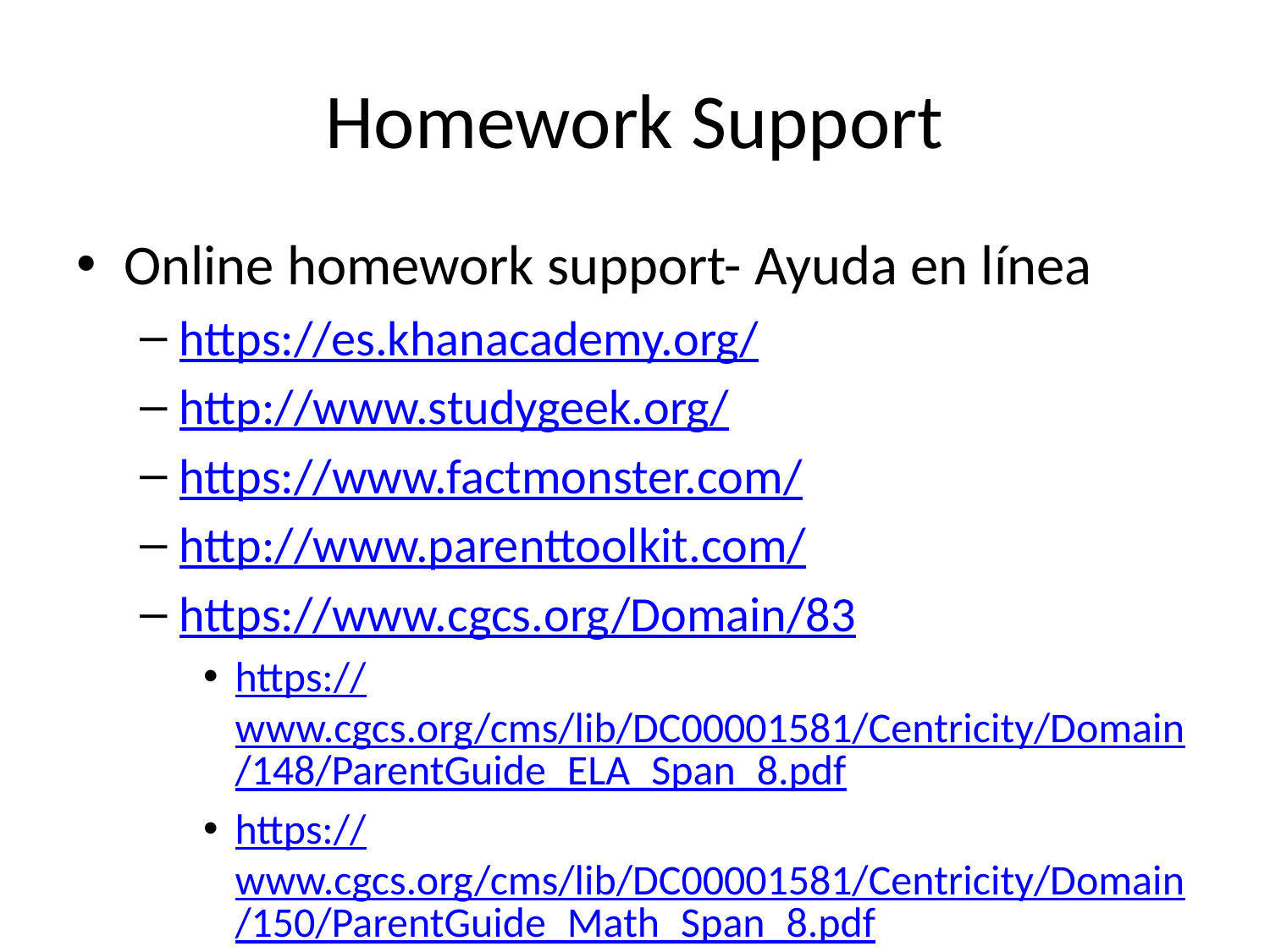

# Homework Support
Online homework support- Ayuda en línea
https://es.khanacademy.org/
http://www.studygeek.org/
https://www.factmonster.com/
http://www.parenttoolkit.com/
https://www.cgcs.org/Domain/83
https://www.cgcs.org/cms/lib/DC00001581/Centricity/Domain/148/ParentGuide_ELA_Span_8.pdf
https://www.cgcs.org/cms/lib/DC00001581/Centricity/Domain/150/ParentGuide_Math_Span_8.pdf